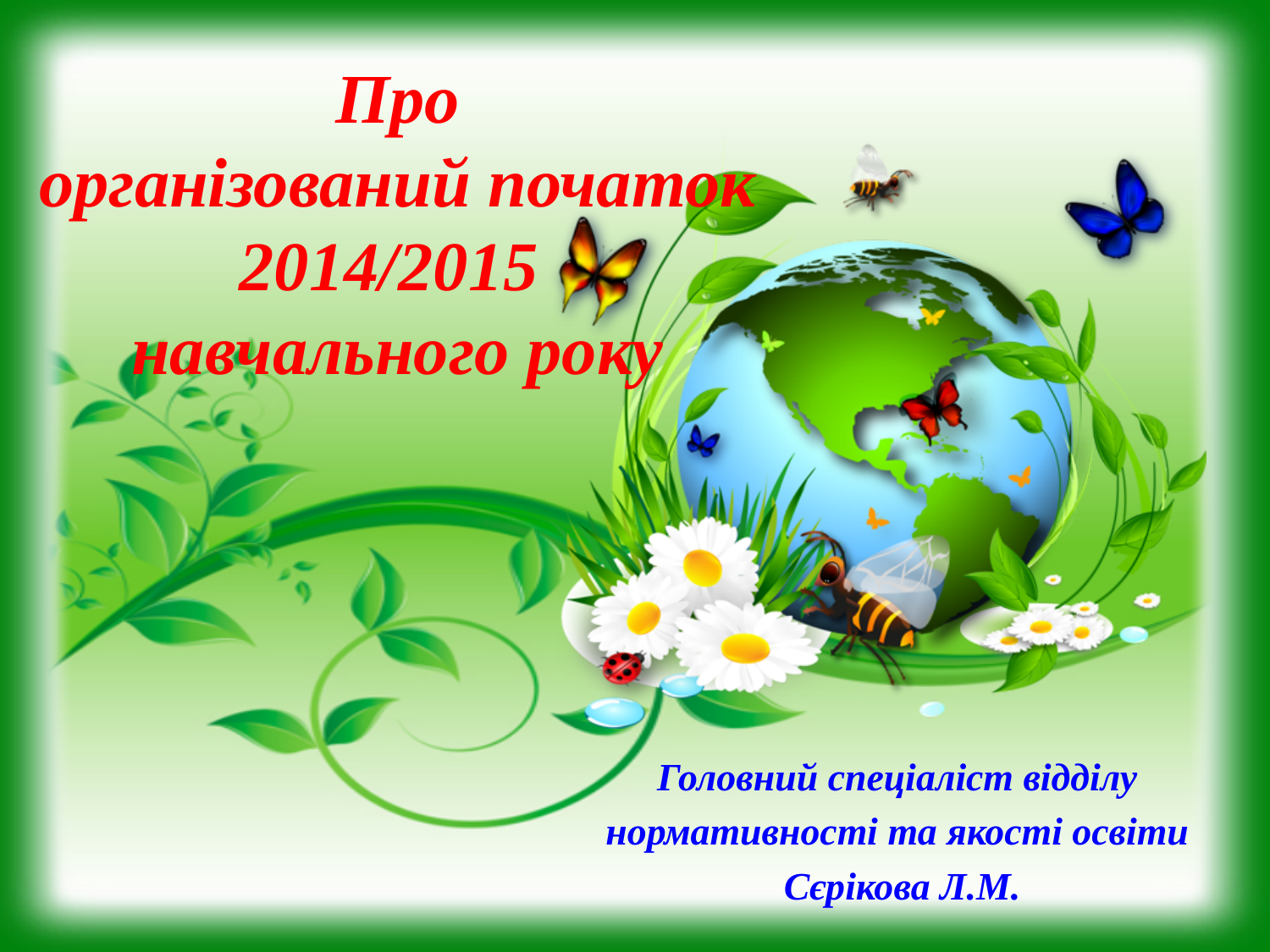

# Про організований початок 2014/2015 навчального року
Головний спеціаліст відділу
нормативності та якості освіти
Сєрікова Л.М.